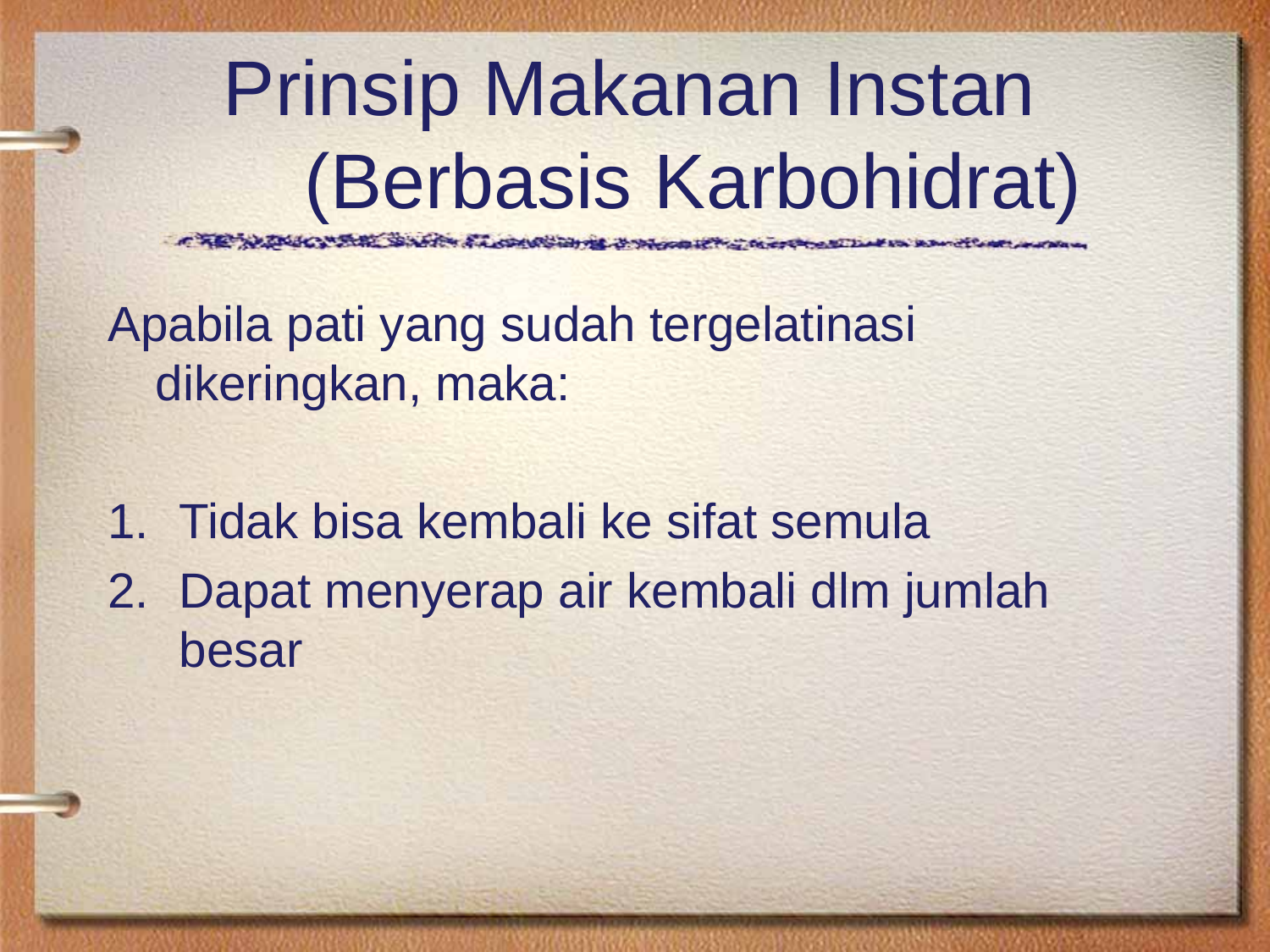

Prinsip Makanan Instan
	(Berbasis Karbohidrat)

Apabila pati yang sudah tergelatinasi dikeringkan, maka:

Tidak bisa kembali ke sifat semula
Dapat menyerap air kembali dlm jumlah besar